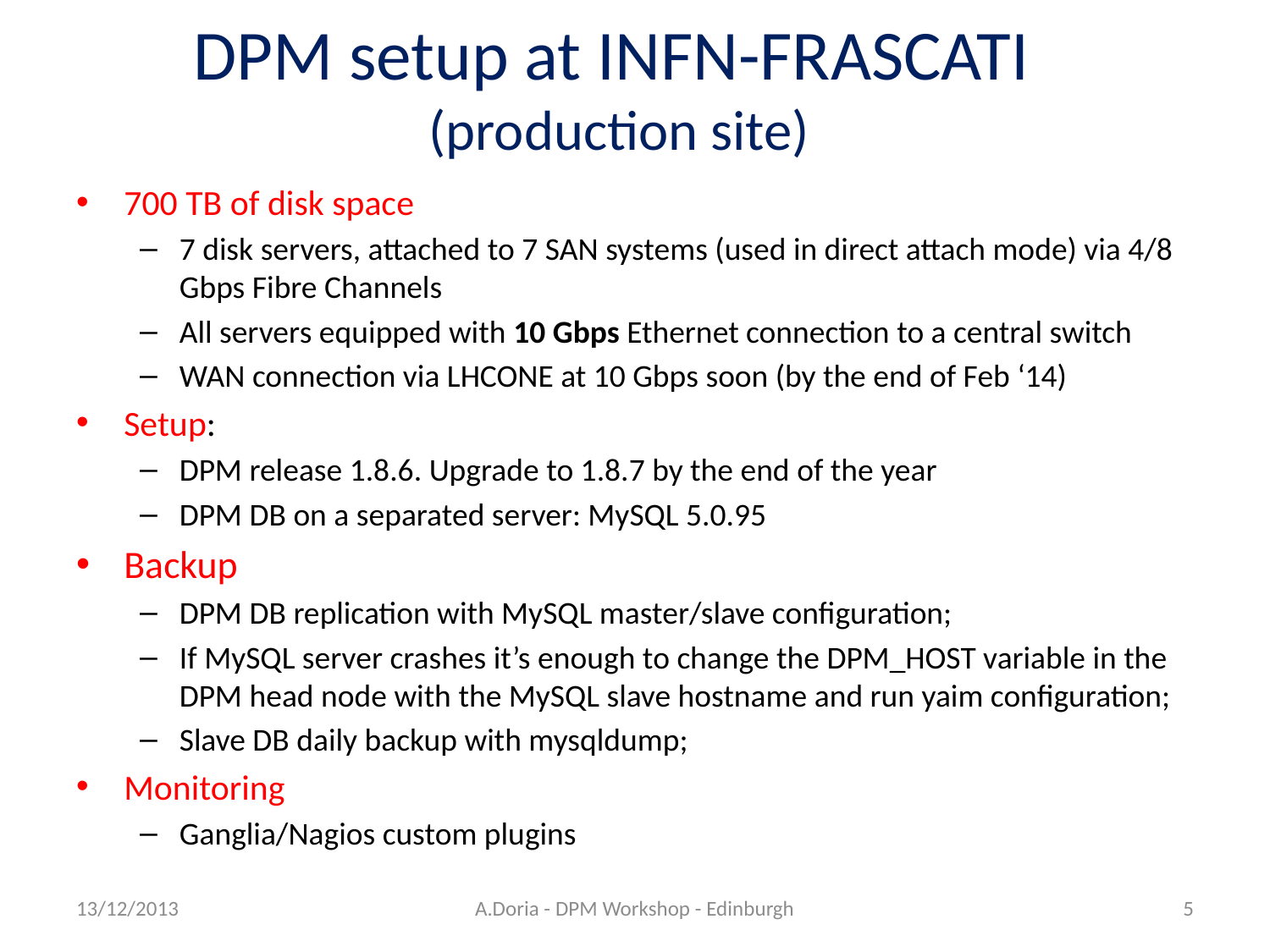

# DPM setup at INFN-FRASCATI (production site)
700 TB of disk space
7 disk servers, attached to 7 SAN systems (used in direct attach mode) via 4/8 Gbps Fibre Channels
All servers equipped with 10 Gbps Ethernet connection to a central switch
WAN connection via LHCONE at 10 Gbps soon (by the end of Feb ‘14)
Setup:
DPM release 1.8.6. Upgrade to 1.8.7 by the end of the year
DPM DB on a separated server: MySQL 5.0.95
Backup
DPM DB replication with MySQL master/slave configuration;
If MySQL server crashes it’s enough to change the DPM_HOST variable in the DPM head node with the MySQL slave hostname and run yaim configuration;
Slave DB daily backup with mysqldump;
Monitoring
Ganglia/Nagios custom plugins
13/12/2013
A.Doria - DPM Workshop - Edinburgh
5